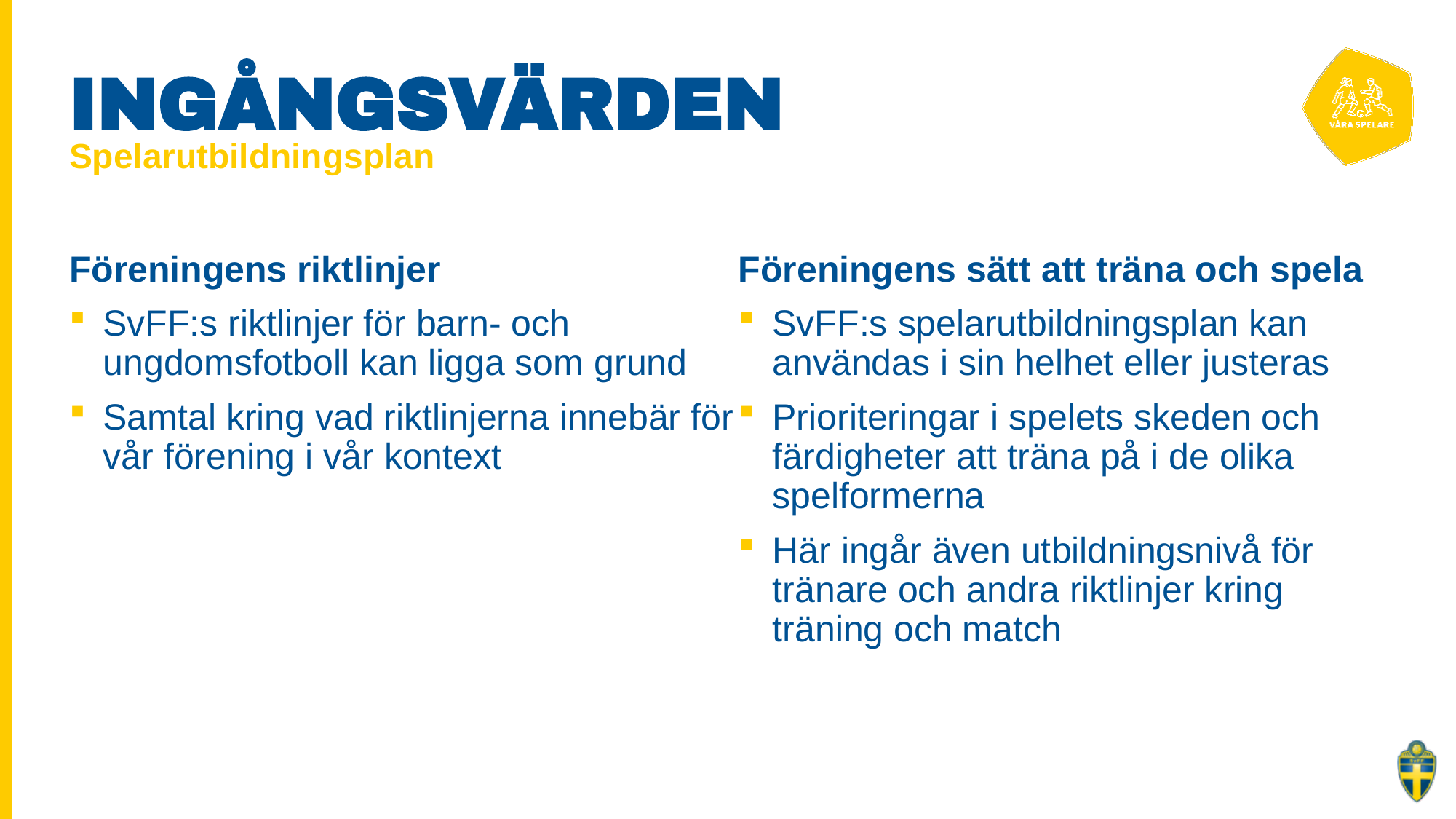

# INGÅNGSVÄRDEN
Spelarutbildningsplan
Föreningens riktlinjer
SvFF:s riktlinjer för barn- och ungdomsfotboll kan ligga som grund
Samtal kring vad riktlinjerna innebär för vår förening i vår kontext

Föreningens sätt att träna och spela
SvFF:s spelarutbildningsplan kan användas i sin helhet eller justeras
Prioriteringar i spelets skeden och färdigheter att träna på i de olika spelformerna
Här ingår även utbildningsnivå för tränare och andra riktlinjer kring träning och match